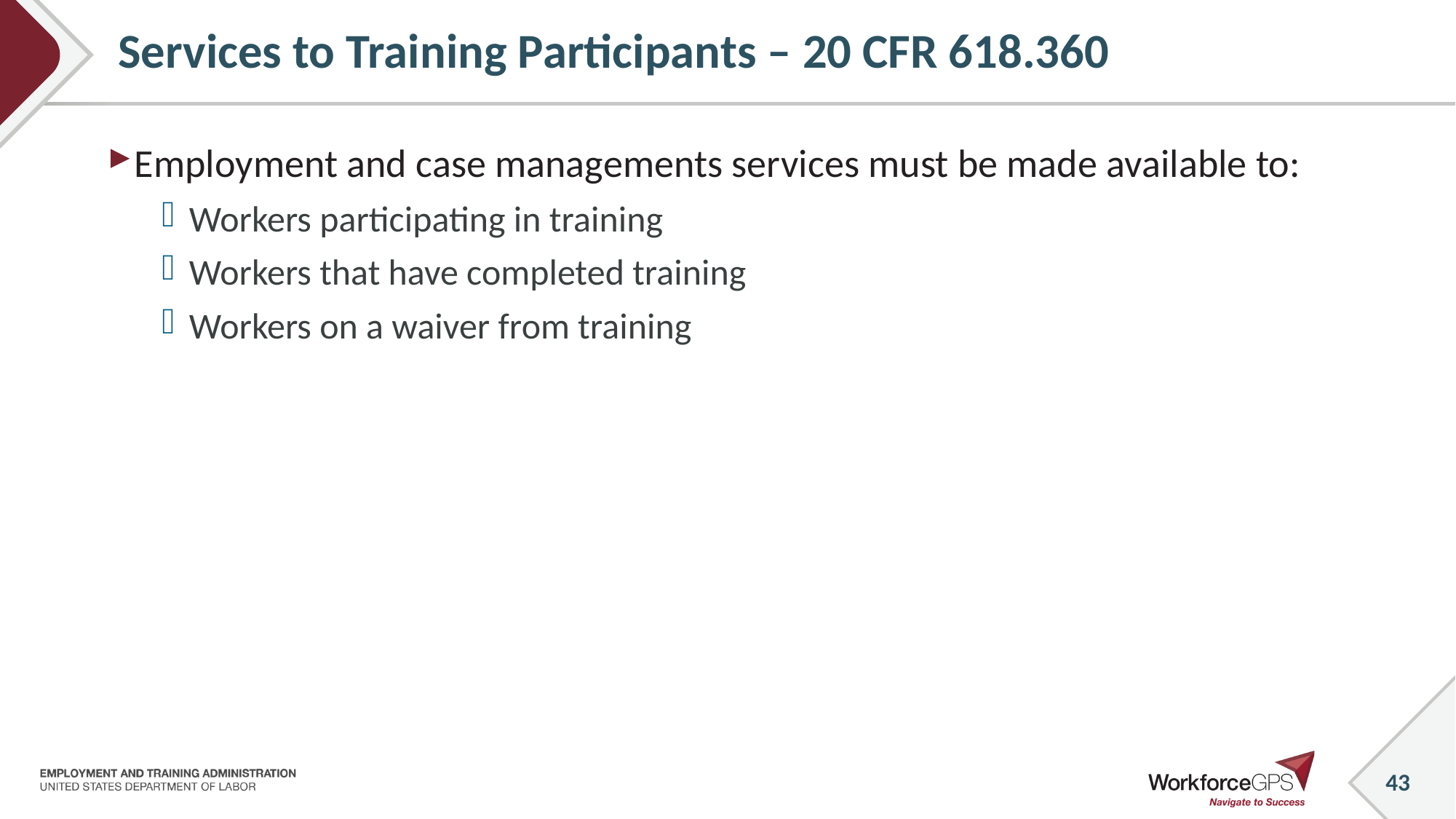

# Services to Training Participants – 20 CFR 618.360
Employment and case managements services must be made available to:
Workers participating in training
Workers that have completed training
Workers on a waiver from training

43